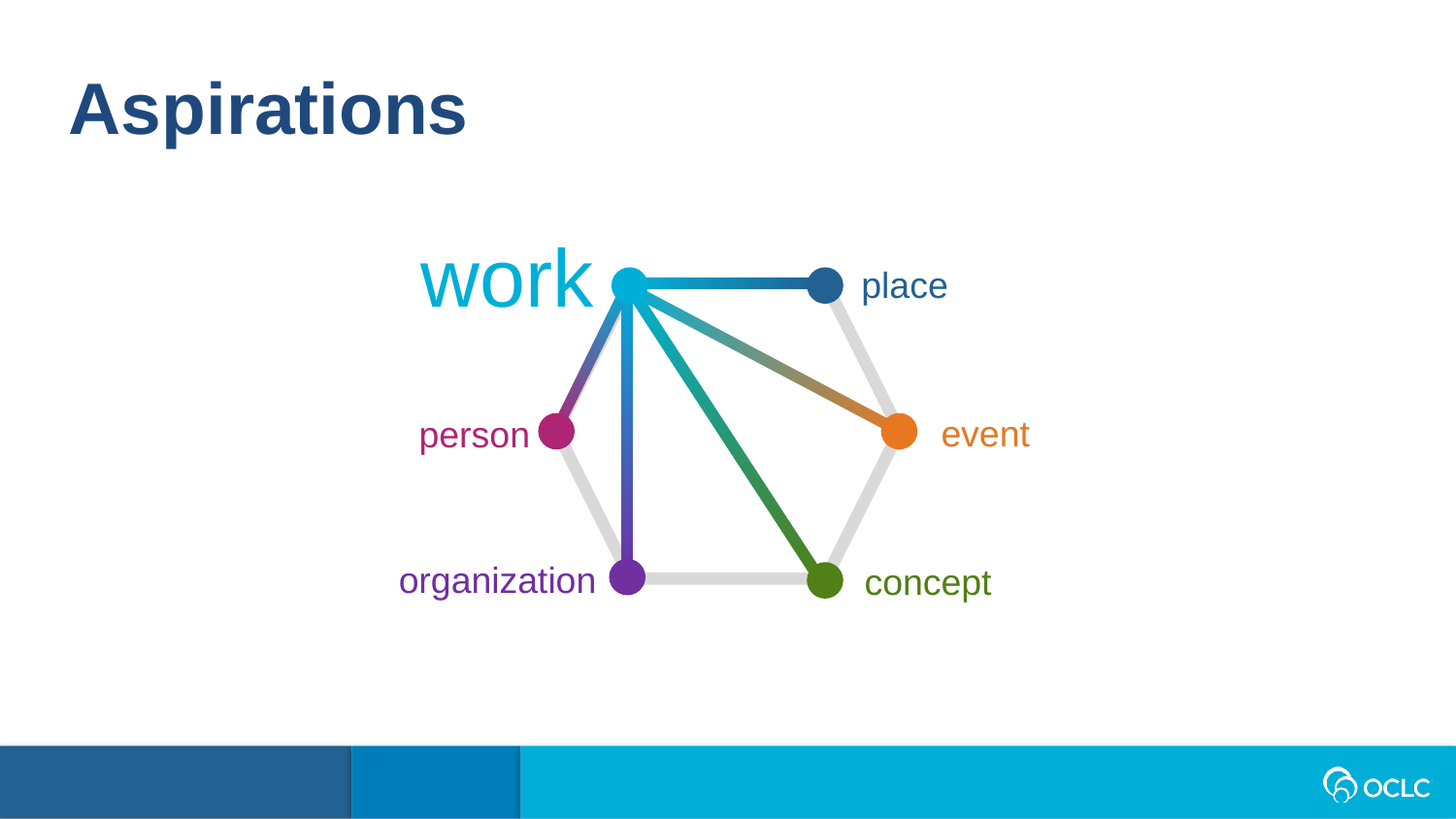

Aspirations

work
place

event
person

organization
concept